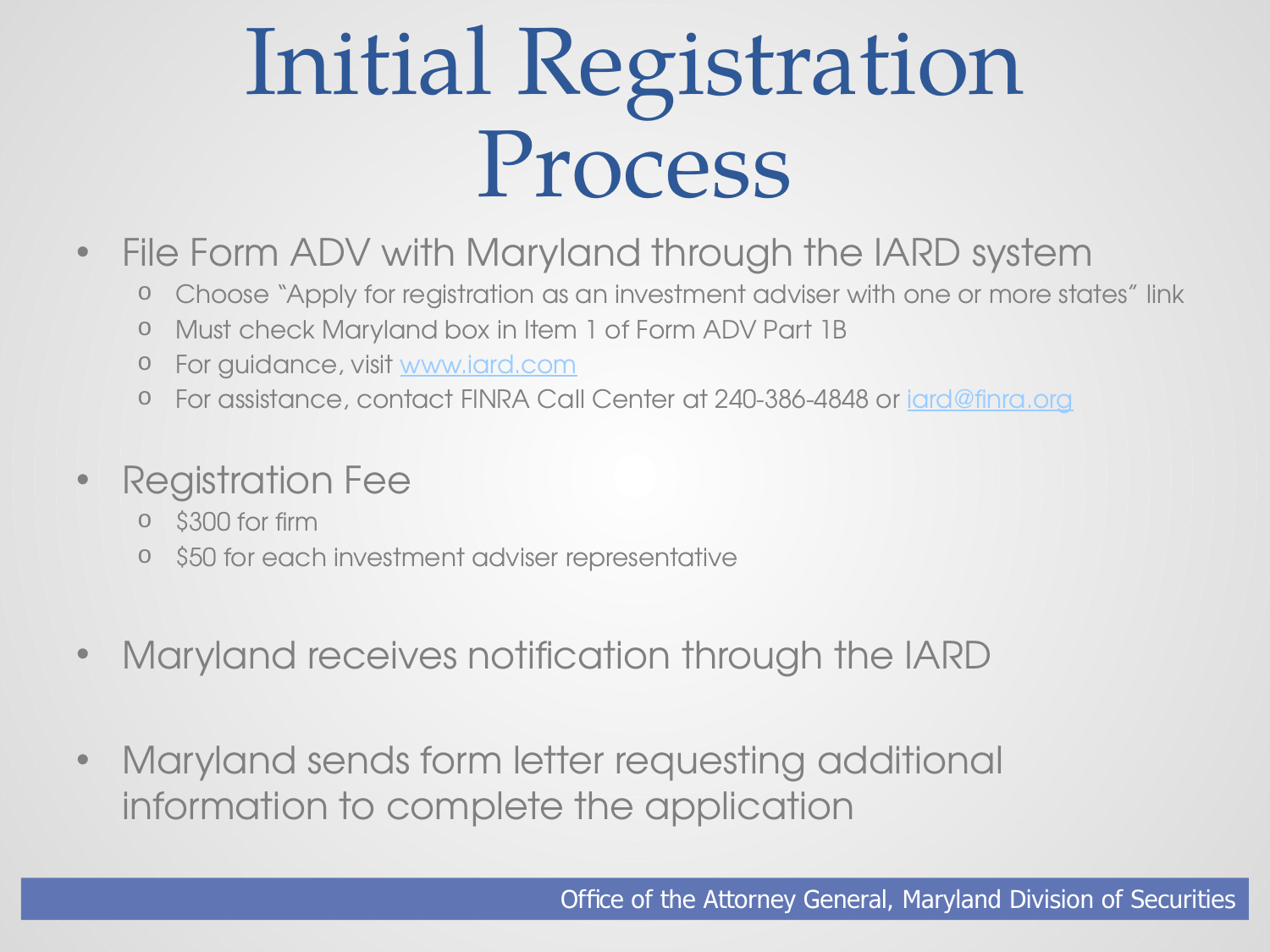

# Initial Registration Process
File Form ADV with Maryland through the IARD system
Choose “Apply for registration as an investment adviser with one or more states” link
Must check Maryland box in Item 1 of Form ADV Part 1B
For guidance, visit www.iard.com
For assistance, contact FINRA Call Center at 240-386-4848 or iard@finra.org

Registration Fee
$300 for firm
$50 for each investment adviser representative

Maryland receives notification through the IARD

Maryland sends form letter requesting additional information to complete the application

Office of the Attorney General, Maryland Division of Securities
Footer Text
5/5/2016
3